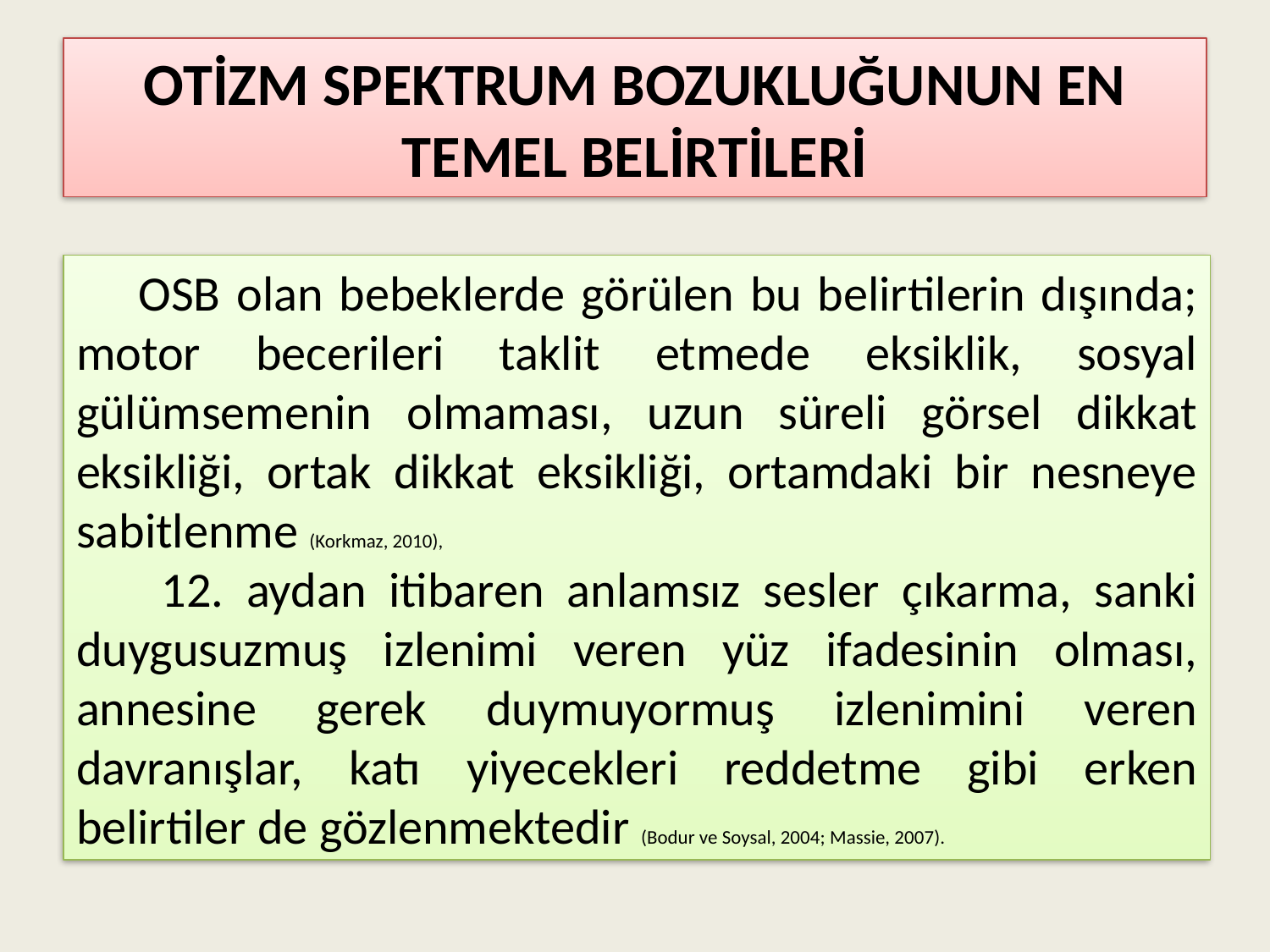

# OTİZM SPEKTRUM BOZUKLUĞUNUN EN TEMEL BELİRTİLERİ
OSB olan bebeklerde görülen bu belirtilerin dışında; motor becerileri taklit etmede eksiklik, sosyal gülümsemenin olmaması, uzun süreli görsel dikkat eksikliği, ortak dikkat eksikliği, ortamdaki bir nesneye sabitlenme (Korkmaz, 2010),
 12. aydan itibaren anlamsız sesler çıkarma, sanki duygusuzmuş izlenimi veren yüz ifadesinin olması, annesine gerek duymuyormuş izlenimini veren davranışlar, katı yiyecekleri reddetme gibi erken belirtiler de gözlenmektedir (Bodur ve Soysal, 2004; Massie, 2007).